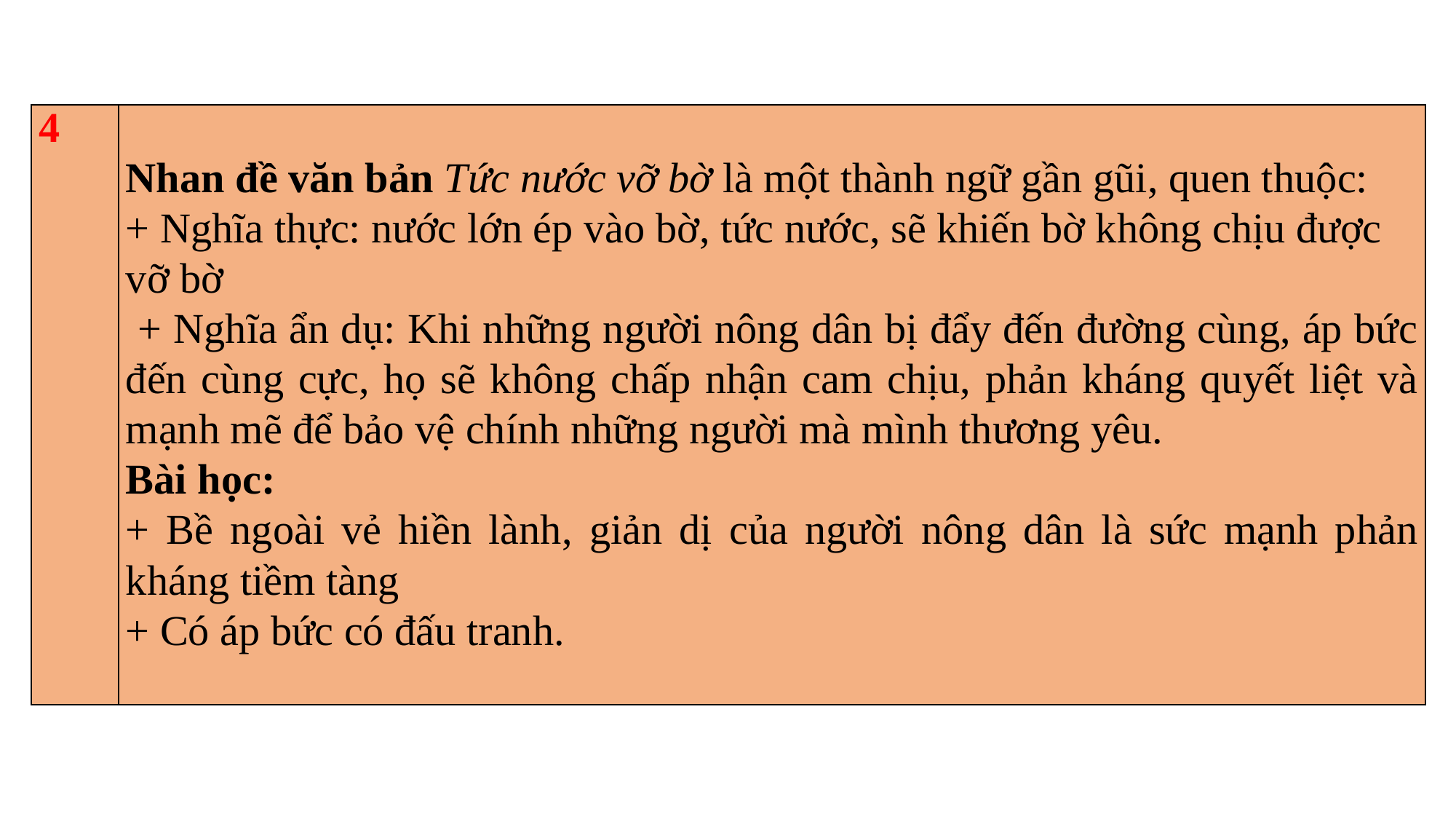

| 4 | Nhan đề văn bản Tức nước vỡ bờ là một thành ngữ gần gũi, quen thuộc: + Nghĩa thực: nước lớn ép vào bờ, tức nước, sẽ khiến bờ không chịu được vỡ bờ + Nghĩa ẩn dụ: Khi những người nông dân bị đẩy đến đường cùng, áp bức đến cùng cực, họ sẽ không chấp nhận cam chịu, phản kháng quyết liệt và mạnh mẽ để bảo vệ chính những người mà mình thương yêu. Bài học: + Bề ngoài vẻ hiền lành, giản dị của người nông dân là sức mạnh phản kháng tiềm tàng + Có áp bức có đấu tranh. |
| --- | --- |